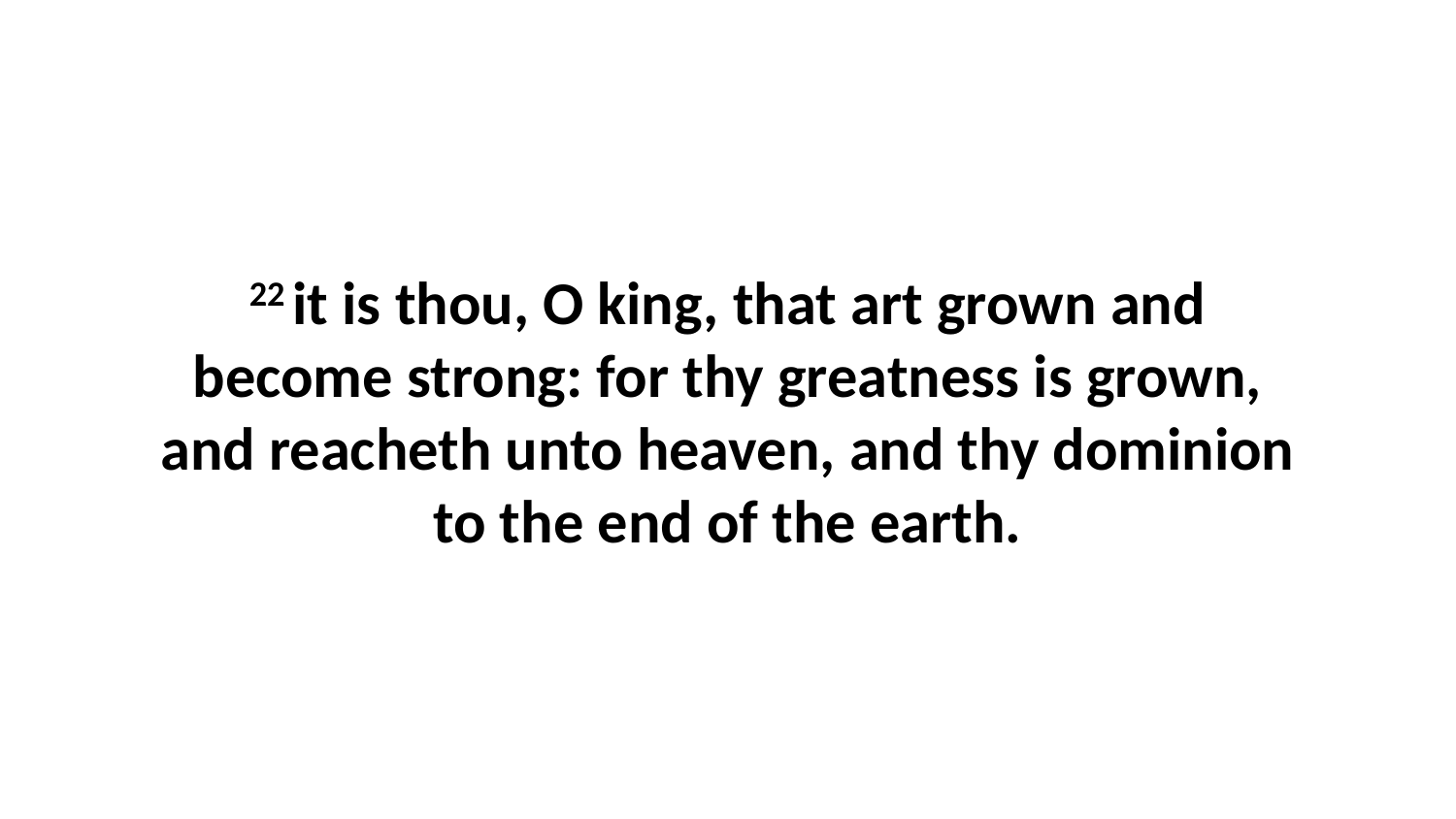

22 it is thou, O king, that art grown and become strong: for thy greatness is grown, and reacheth unto heaven, and thy dominion to the end of the earth.